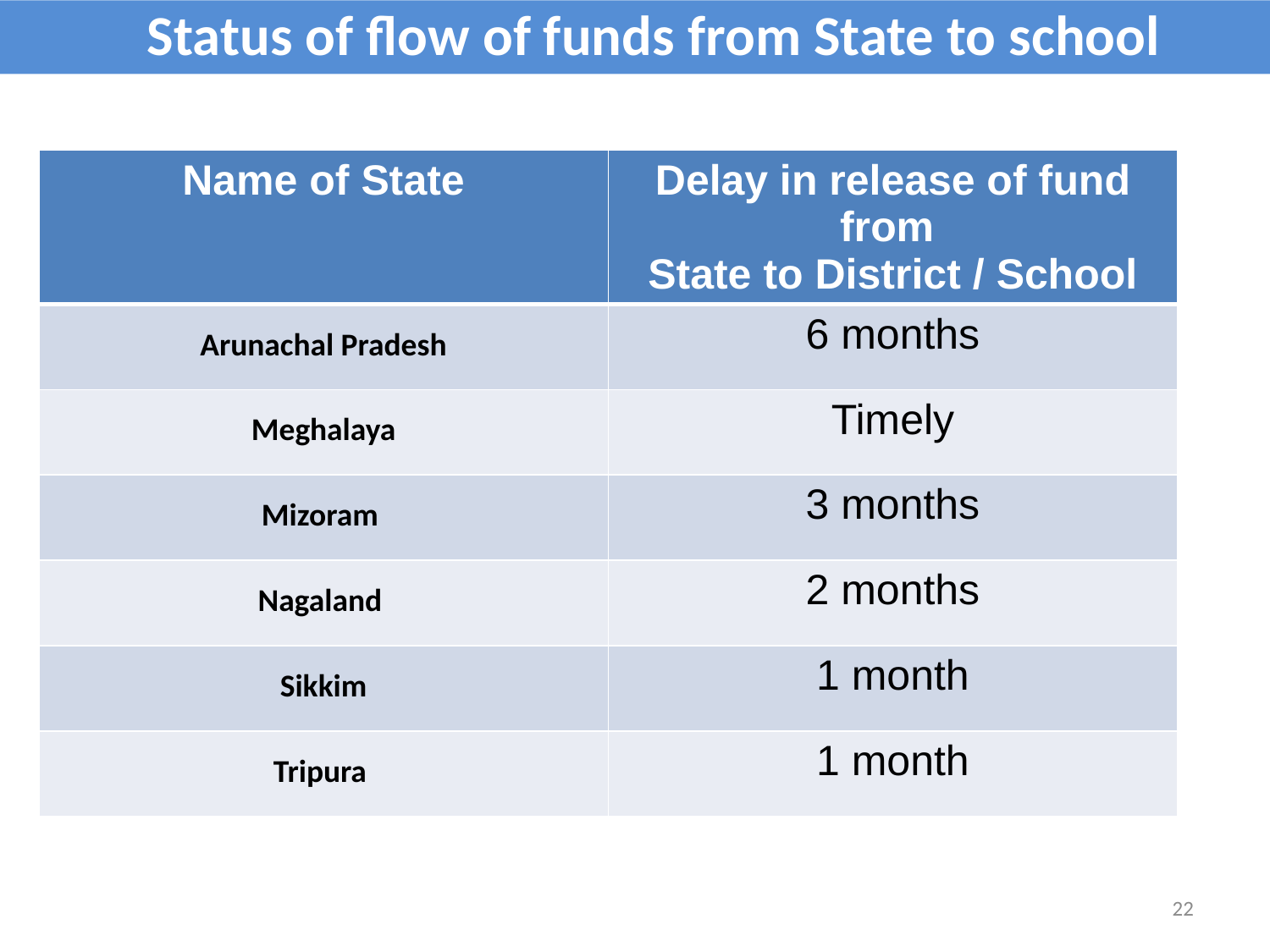

Status of flow of funds from State to school
| Name of State | Delay in release of fund from State to District / School |
| --- | --- |
| Arunachal Pradesh | 6 months |
| Meghalaya | Timely |
| Mizoram | 3 months |
| Nagaland | 2 months |
| Sikkim | 1 month |
| Tripura | 1 month |
22